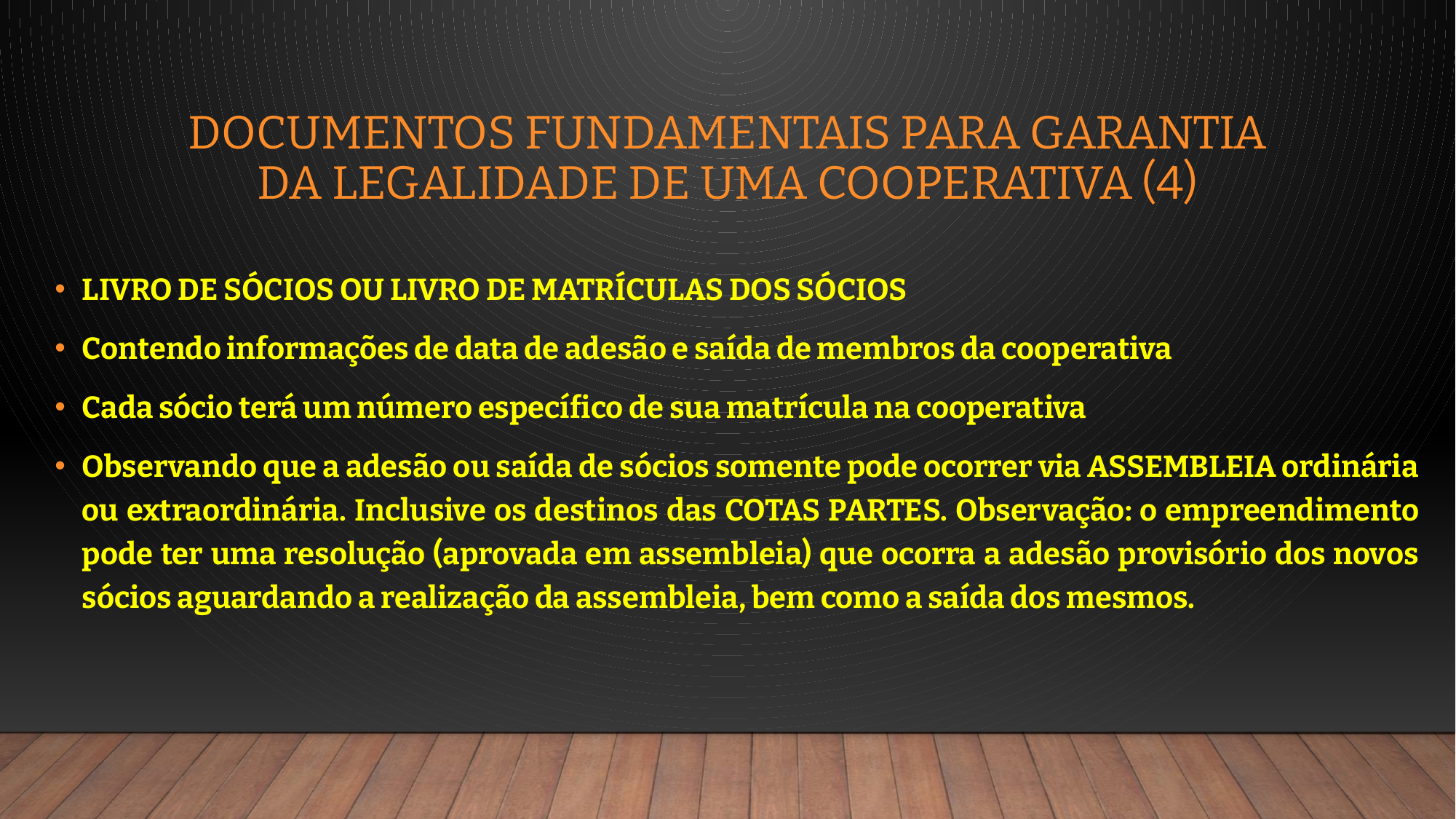

# Documentos fundamentais para garantia da legalidade de uma cooperativa (4)
LIVRO DE SÓCIOS OU LIVRO DE MATRÍCULAS DOS SÓCIOS
Contendo informações de data de adesão e saída de membros da cooperativa
Cada sócio terá um número específico de sua matrícula na cooperativa
Observando que a adesão ou saída de sócios somente pode ocorrer via ASSEMBLEIA ordinária ou extraordinária. Inclusive os destinos das COTAS PARTES. Observação: o empreendimento pode ter uma resolução (aprovada em assembleia) que ocorra a adesão provisório dos novos sócios aguardando a realização da assembleia, bem como a saída dos mesmos.